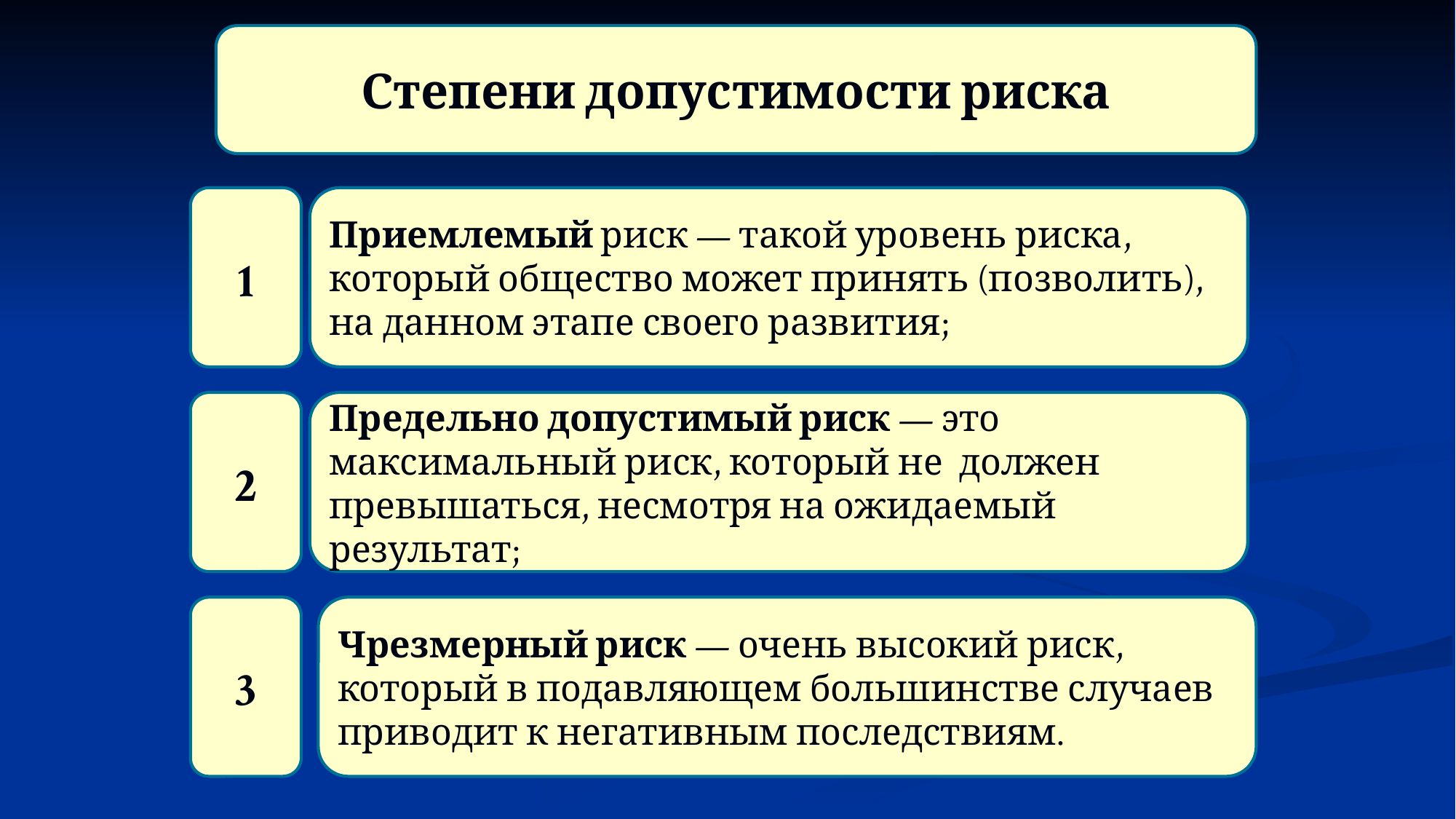

Степени допустимости риска
#
1
Приемлемый риск — такой уровень риска, который общество может принять (позволить),  на данном этапе своего развития;
2
Предельно допустимый риск — это максимальный риск, который не  должен превышаться, несмотря на ожидаемый результат;
3
Чрезмерный риск — очень высокий риск, который в подавляющем большинстве случаев приводит к негативным последствиям.